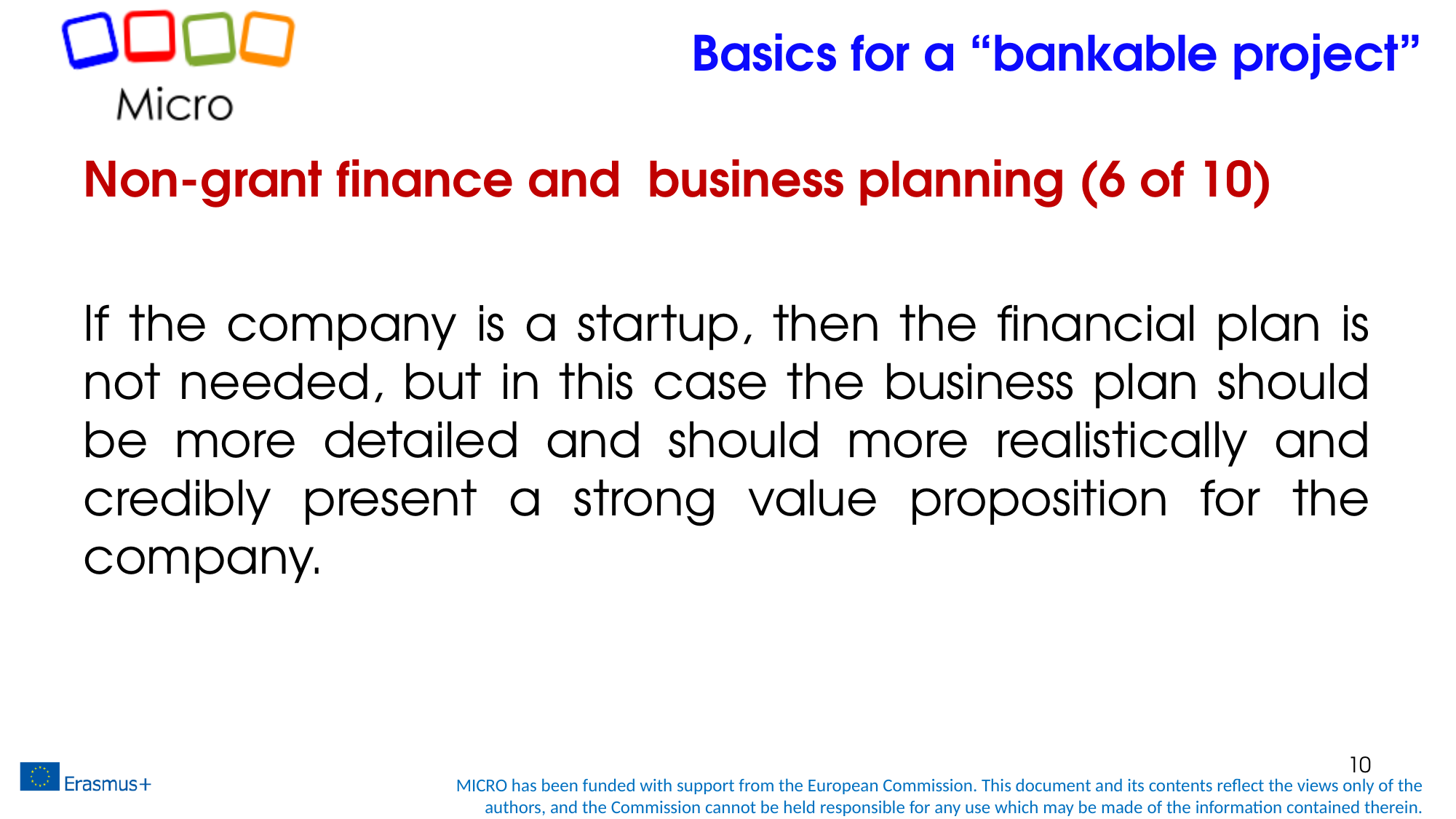

# Basics for a “bankable project”
Non-grant finance and  business planning (6 of 10)

If the company is a startup, then the financial plan is not needed, but in this case the business plan should be more detailed and should more realistically and credibly present a strong value proposition for the company.

10